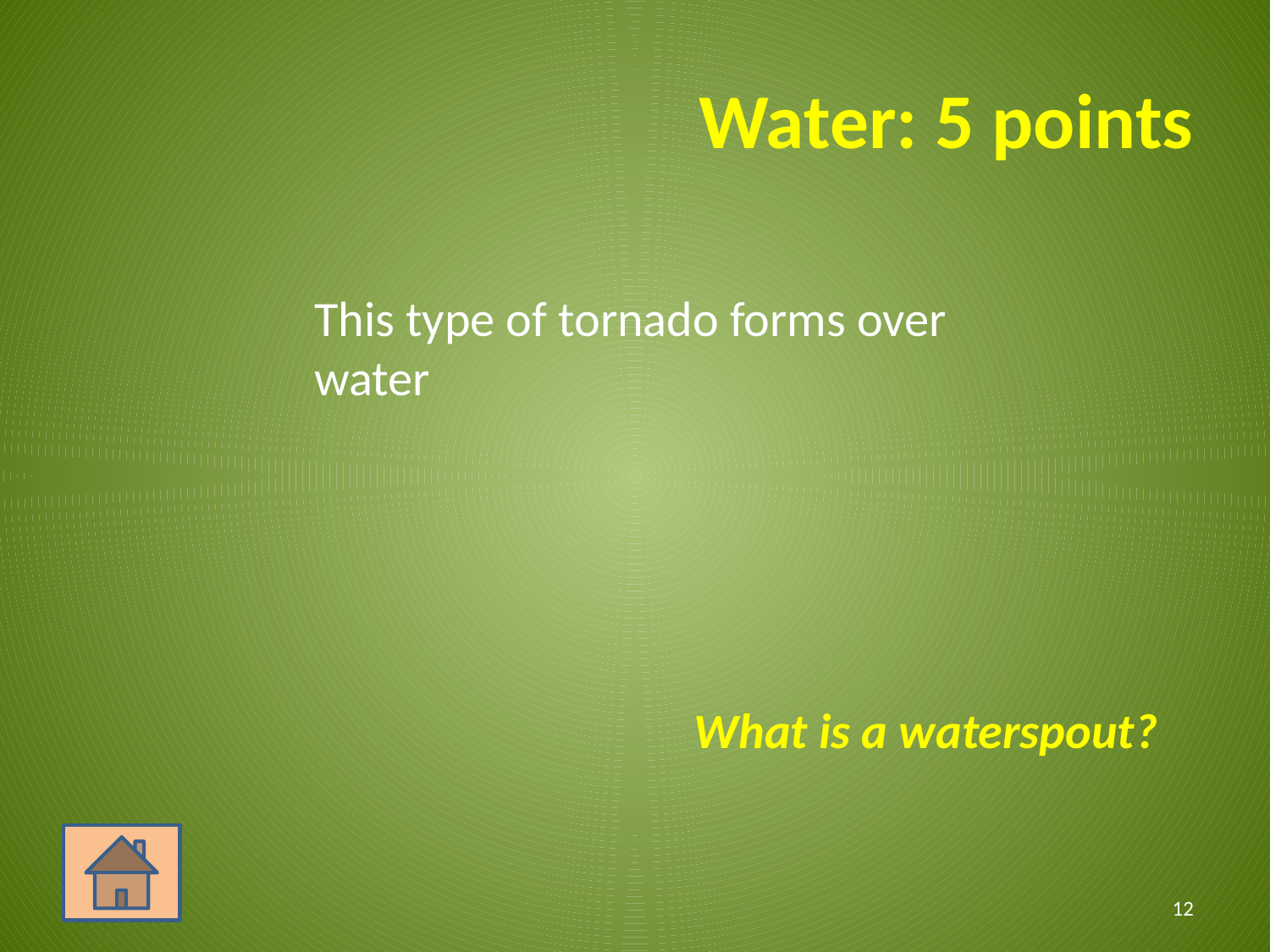

# Water: 5 points

	This type of tornado forms over water

What is a waterspout?

12